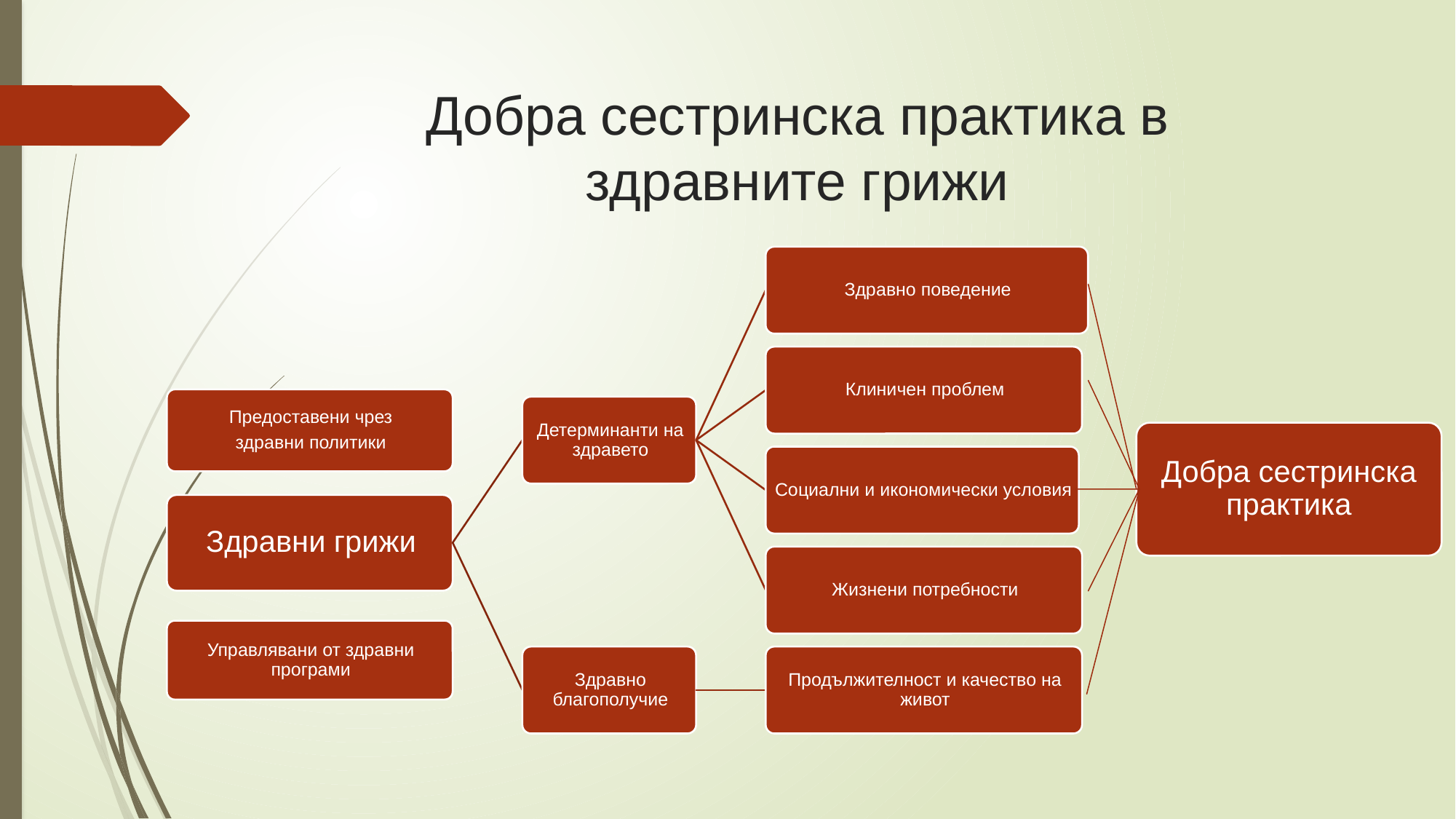

# Добра сестринска практика в здравните грижи
Здравни грижи

Детерминанти на здравето

Здравно поведение

Клиничен проблем

Социални и икономически условия

Жизнени потребности

Здравно благополучие

Продължителност и качество на живот
Управлявани от здравни програми
Предоставени чрез
здравни политики

Добра сестринска практика